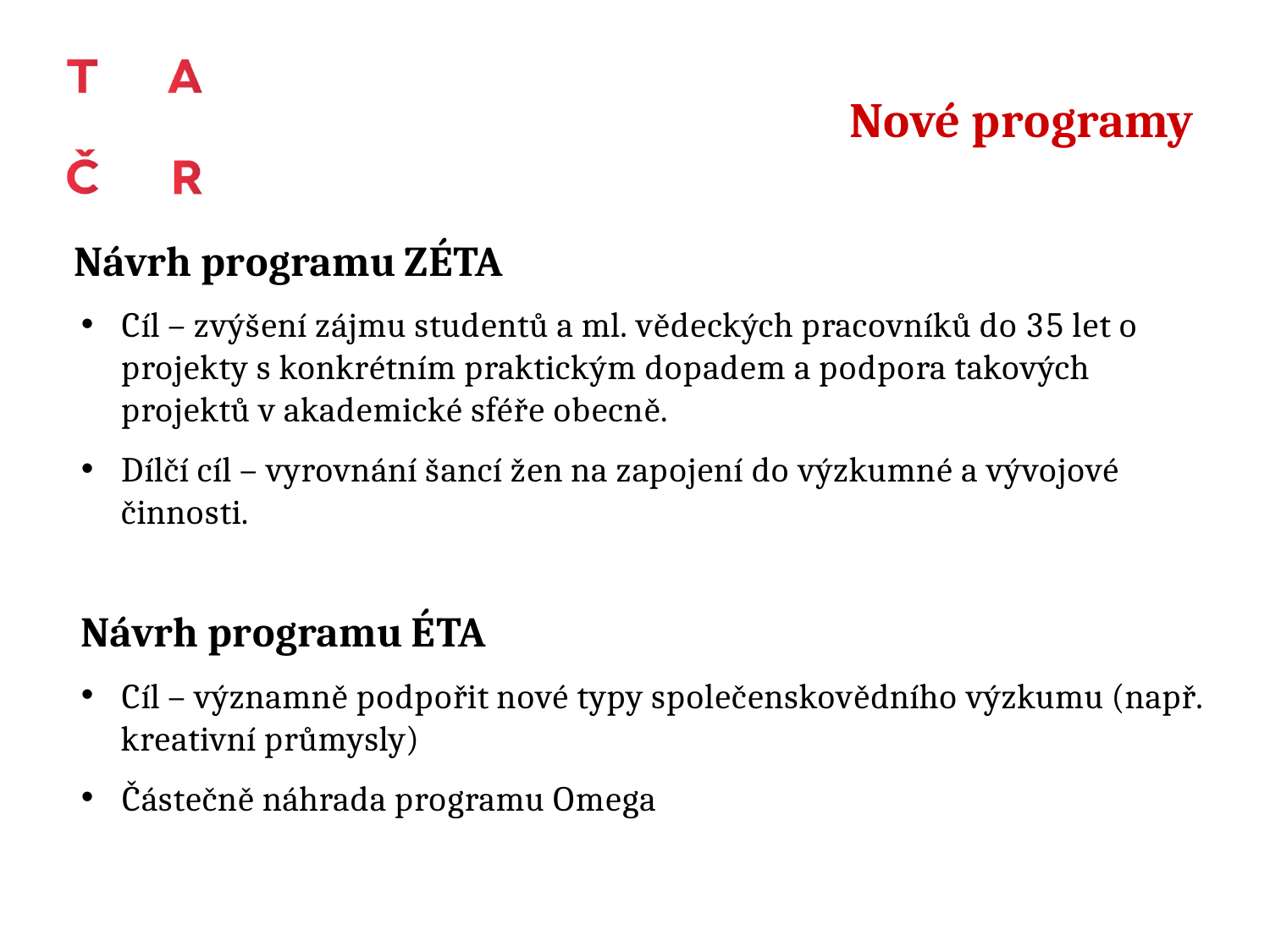

# Nové programy
     Návrh programu ZÉTA
Cíl – zvýšení zájmu studentů a ml. vědeckých pracovníků do 35 let o projekty s konkrétním praktickým dopadem a podpora takových projektů v akademické sféře obecně.
Dílčí cíl – vyrovnání šancí žen na zapojení do výzkumné a vývojové činnosti.

Návrh programu ÉTA
Cíl – významně podpořit nové typy společenskovědního výzkumu (např. kreativní průmysly)
Částečně náhrada programu Omega